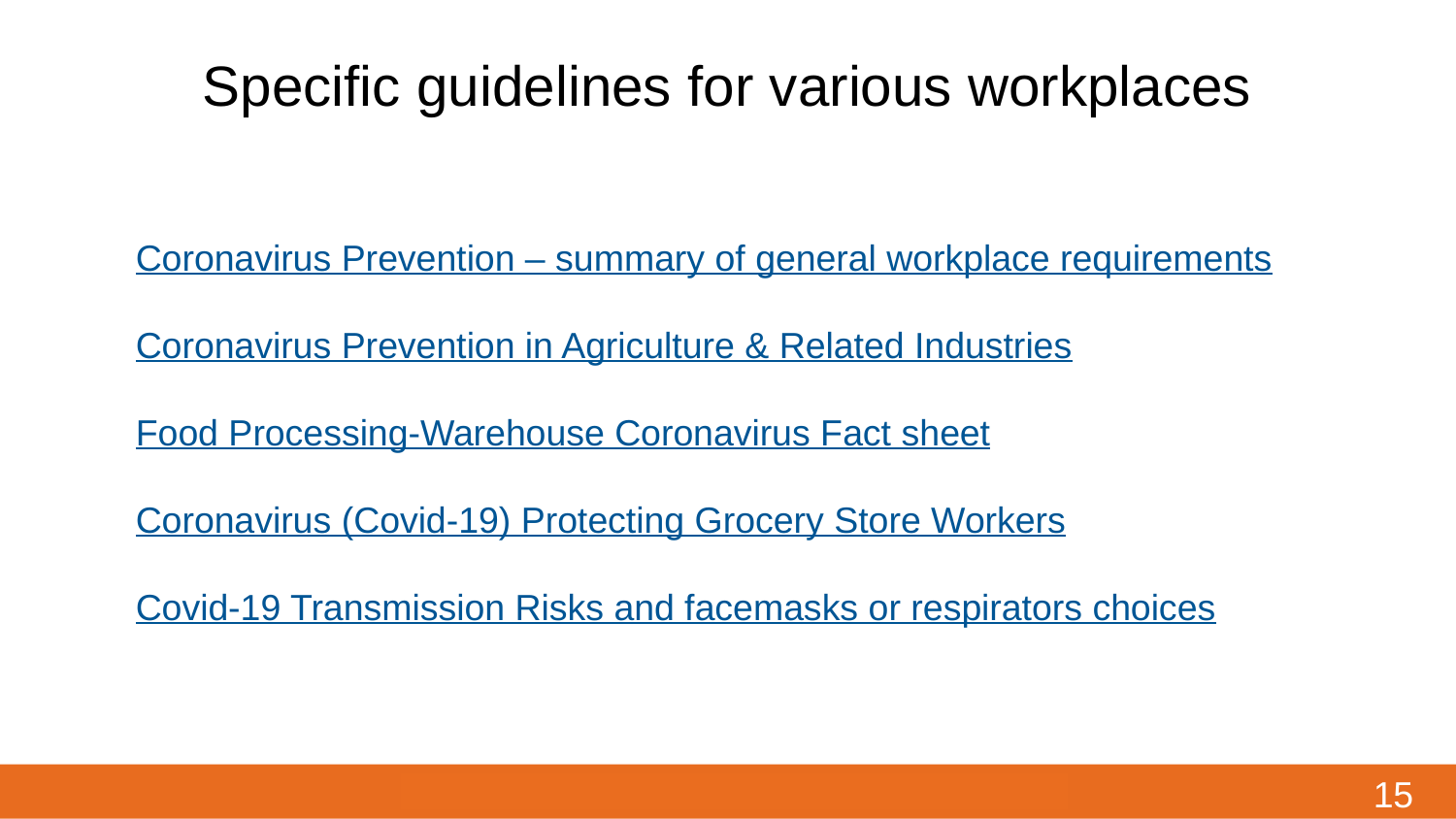

# Specific guidelines for various workplaces
Coronavirus Prevention – summary of general workplace requirements

Coronavirus Prevention in Agriculture & Related Industries

Food Processing-Warehouse Coronavirus Fact sheet

Coronavirus (Covid-19) Protecting Grocery Store Workers

Covid-19 Transmission Risks and facemasks or respirators choices